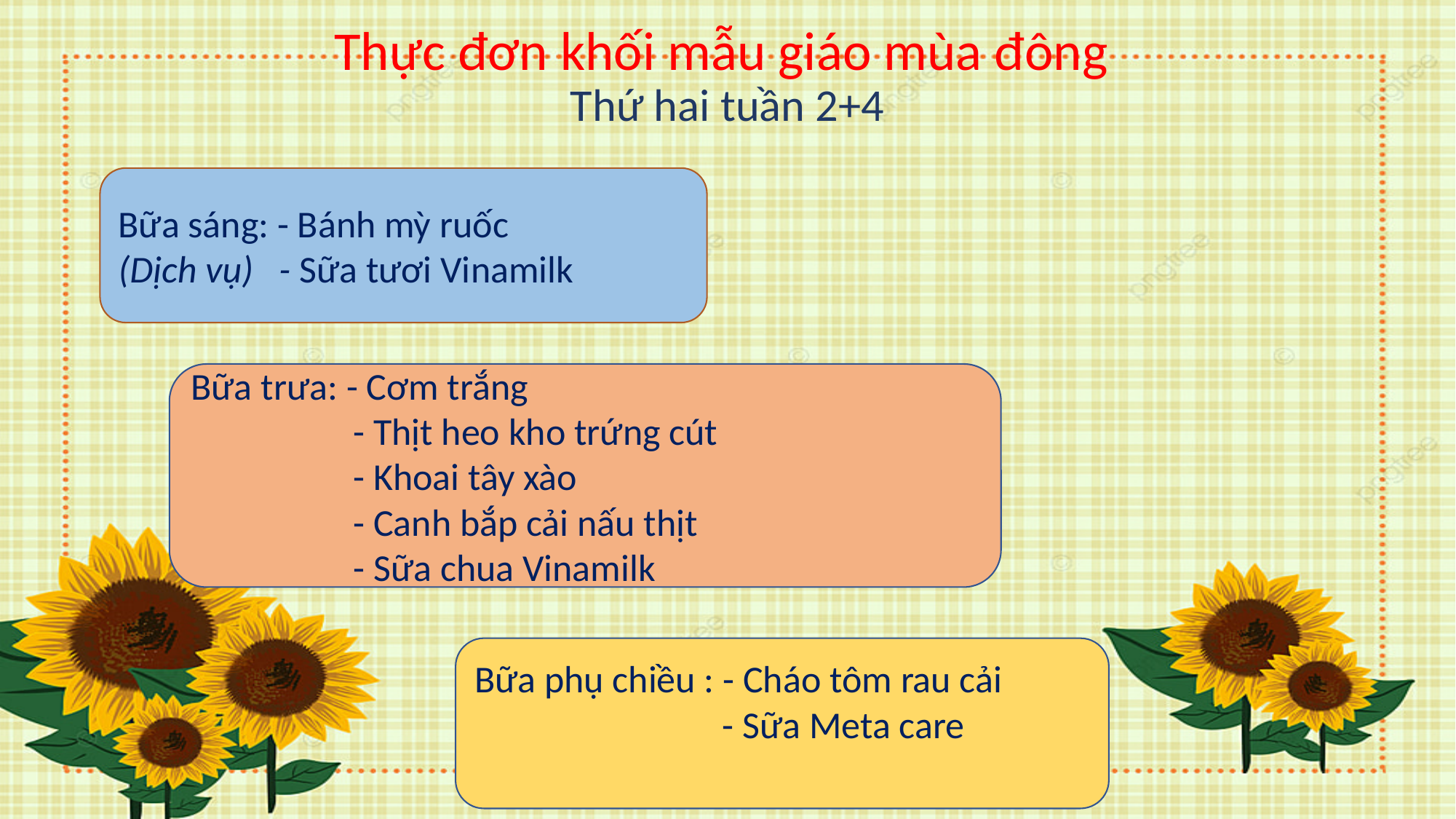

# Thực đơn khối mẫu giáo mùa đông Thứ hai tuần 2+4

Bữa sáng: - Bánh mỳ ruốc
(Dịch vụ)   - Sữa tươi Vinamilk
Bữa trưa: - Cơm trắng
                   - Thịt heo kho trứng cút
                   - Khoai tây xào
                   - Canh bắp cải nấu thịt
                   - Sữa chua Vinamilk
Bữa phụ chiều : - Cháo tôm rau cải
                             - Sữa Meta care